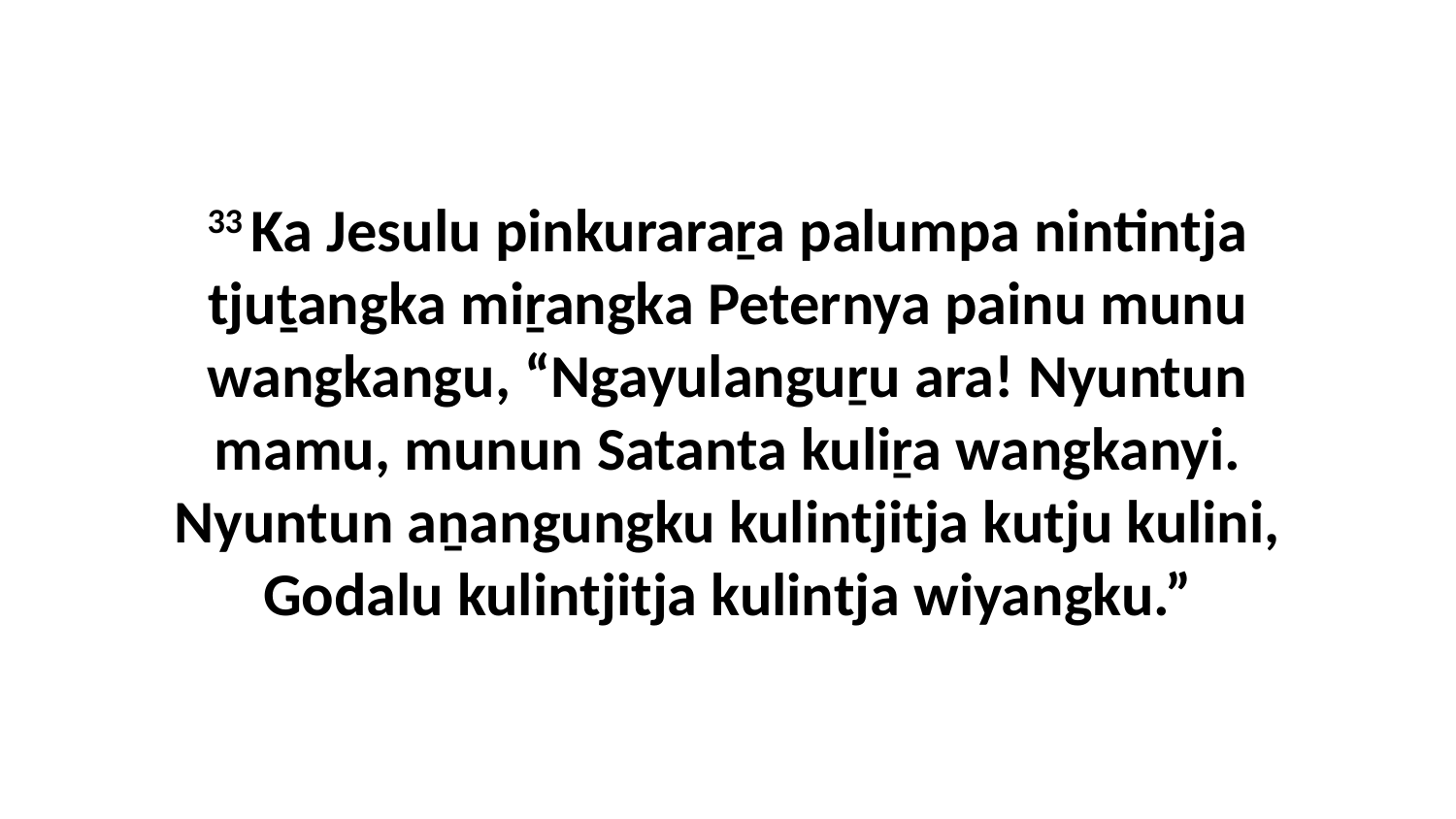

33 Ka Jesulu pinkuraraṟa palumpa nintintja tjuṯangka miṟangka Peternya painu munu wangkangu, “Ngayulanguṟu ara! Nyuntun mamu, munun Satanta kuliṟa wangkanyi. Nyuntun aṉangungku kulintjitja kutju kulini, Godalu kulintjitja kulintja wiyangku.”